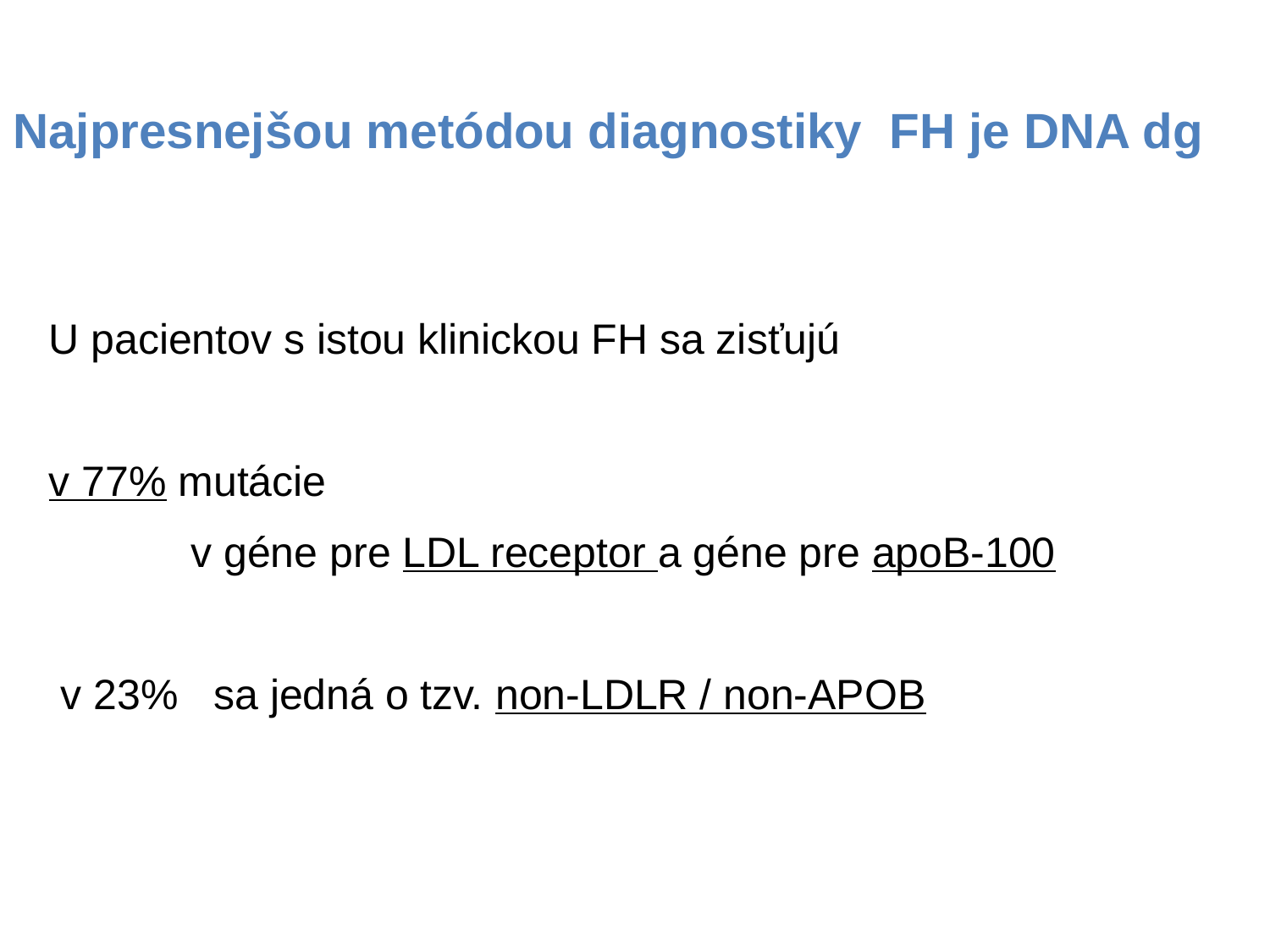

# Najpresnejšou metódou diagnostiky  FH je DNA dg
U pacientov s istou klinickou FH sa zisťujú

v 77% mutácie
            v géne pre LDL receptor a géne pre apoB-100

 v 23%   sa jedná o tzv. non-LDLR / non-APOB